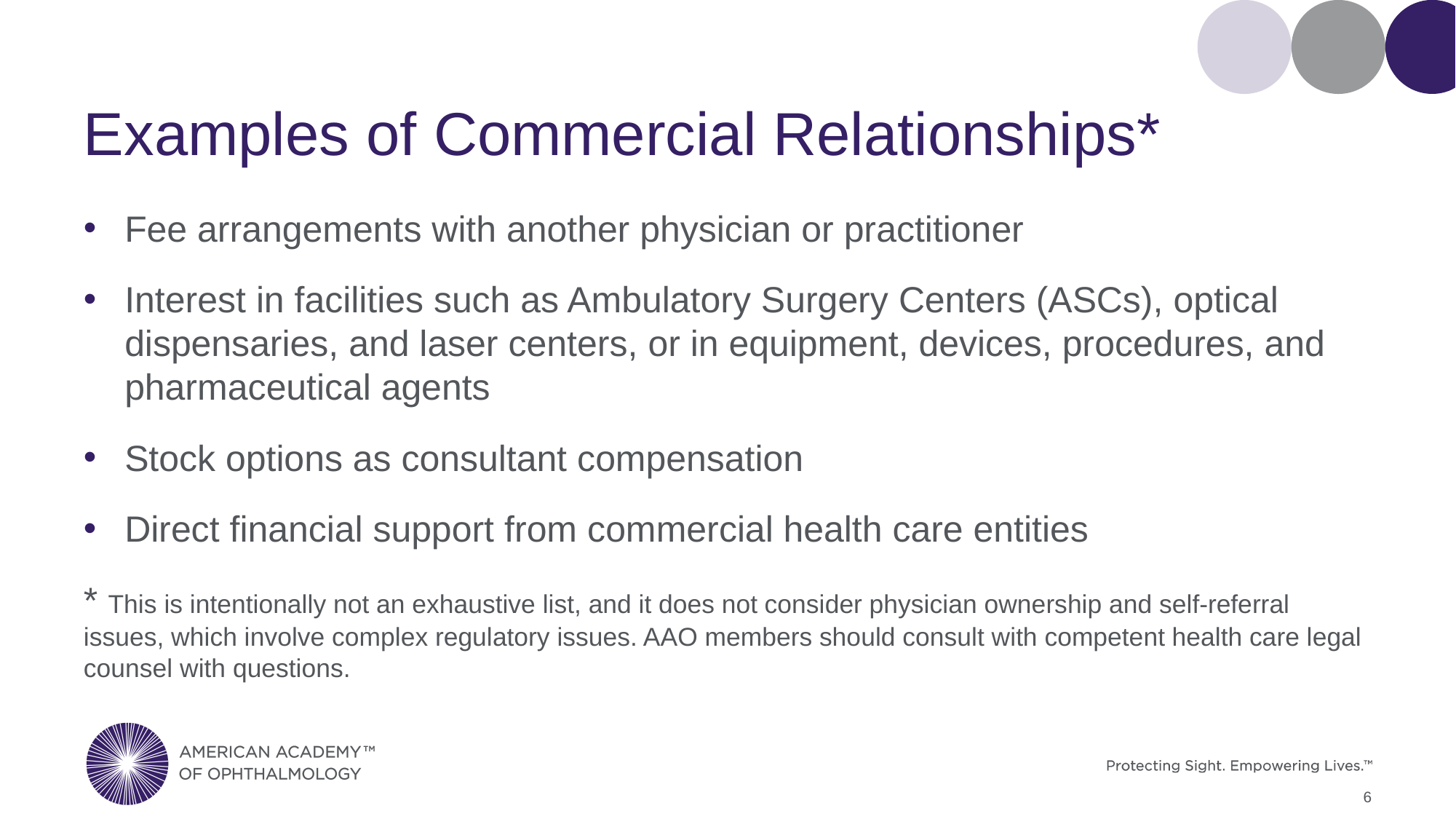

# Examples of Commercial Relationships*
Fee arrangements with another physician or practitioner
Interest in facilities such as Ambulatory Surgery Centers (ASCs), optical dispensaries, and laser centers, or in equipment, devices, procedures, and pharmaceutical agents
Stock options as consultant compensation
Direct financial support from commercial health care entities
* This is intentionally not an exhaustive list, and it does not consider physician ownership and self-referral issues, which involve complex regulatory issues. AAO members should consult with competent health care legal counsel with questions.
6